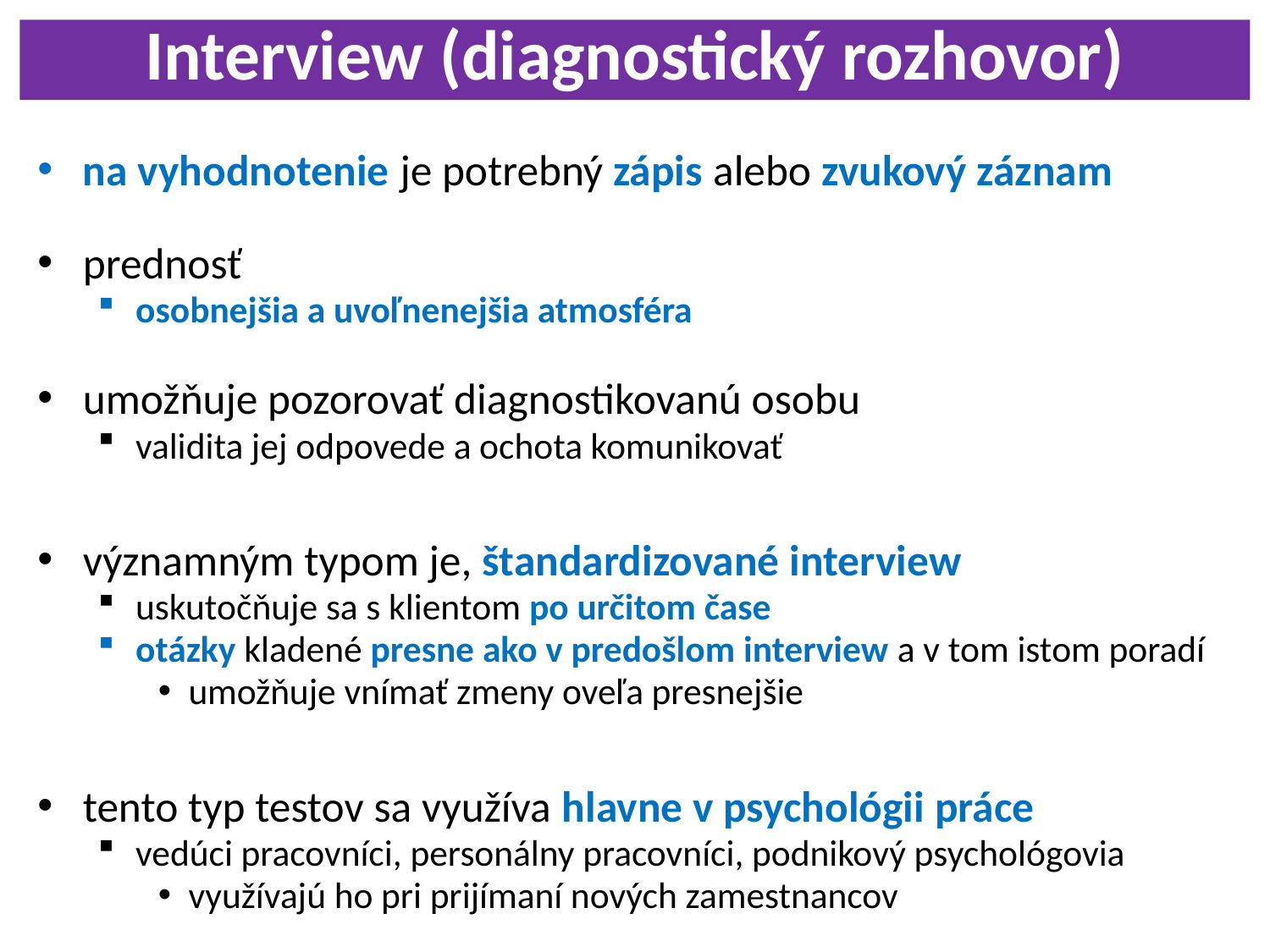

Interview (diagnostický rozhovor)
na vyhodnotenie je potrebný zápis alebo zvukový záznam

prednosť
osobnejšia a uvoľnenejšia atmosféra

umožňuje pozorovať diagnostikovanú osobu
validita jej odpovede a ochota komunikovať

významným typom je, štandardizované interview
uskutočňuje sa s klientom po určitom čase
otázky kladené presne ako v predošlom interview a v tom istom poradí
umožňuje vnímať zmeny oveľa presnejšie

tento typ testov sa využíva hlavne v psychológii práce
vedúci pracovníci, personálny pracovníci, podnikový psychológovia
využívajú ho pri prijímaní nových zamestnancov